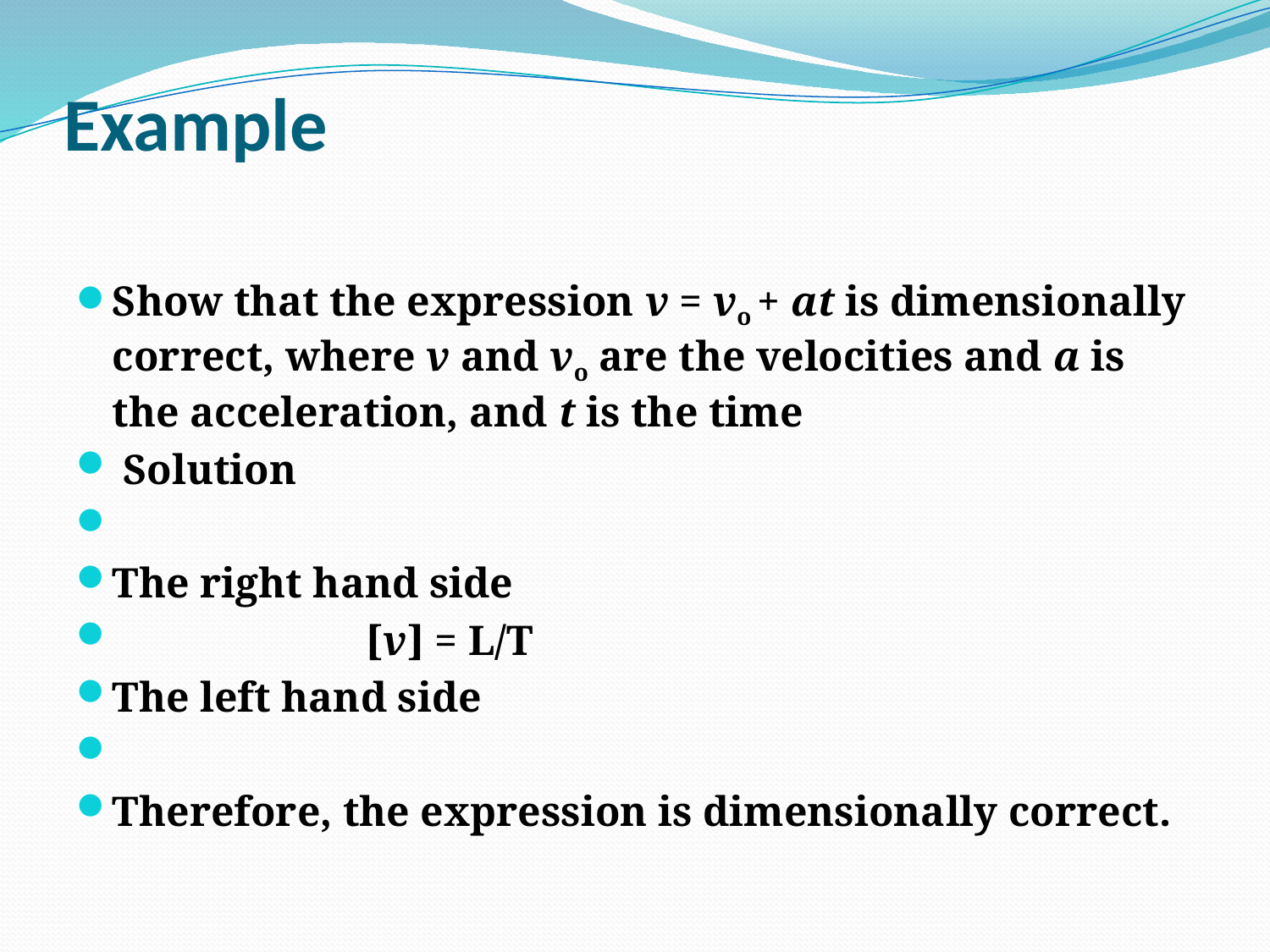

# Example
Show that the expression v = vo + at is dimensionally correct, where v and vo are the velocities and a is the acceleration, and t is the time
 Solution

The right hand side
                        [v] = L/T
The left hand side

Therefore, the expression is dimensionally correct.